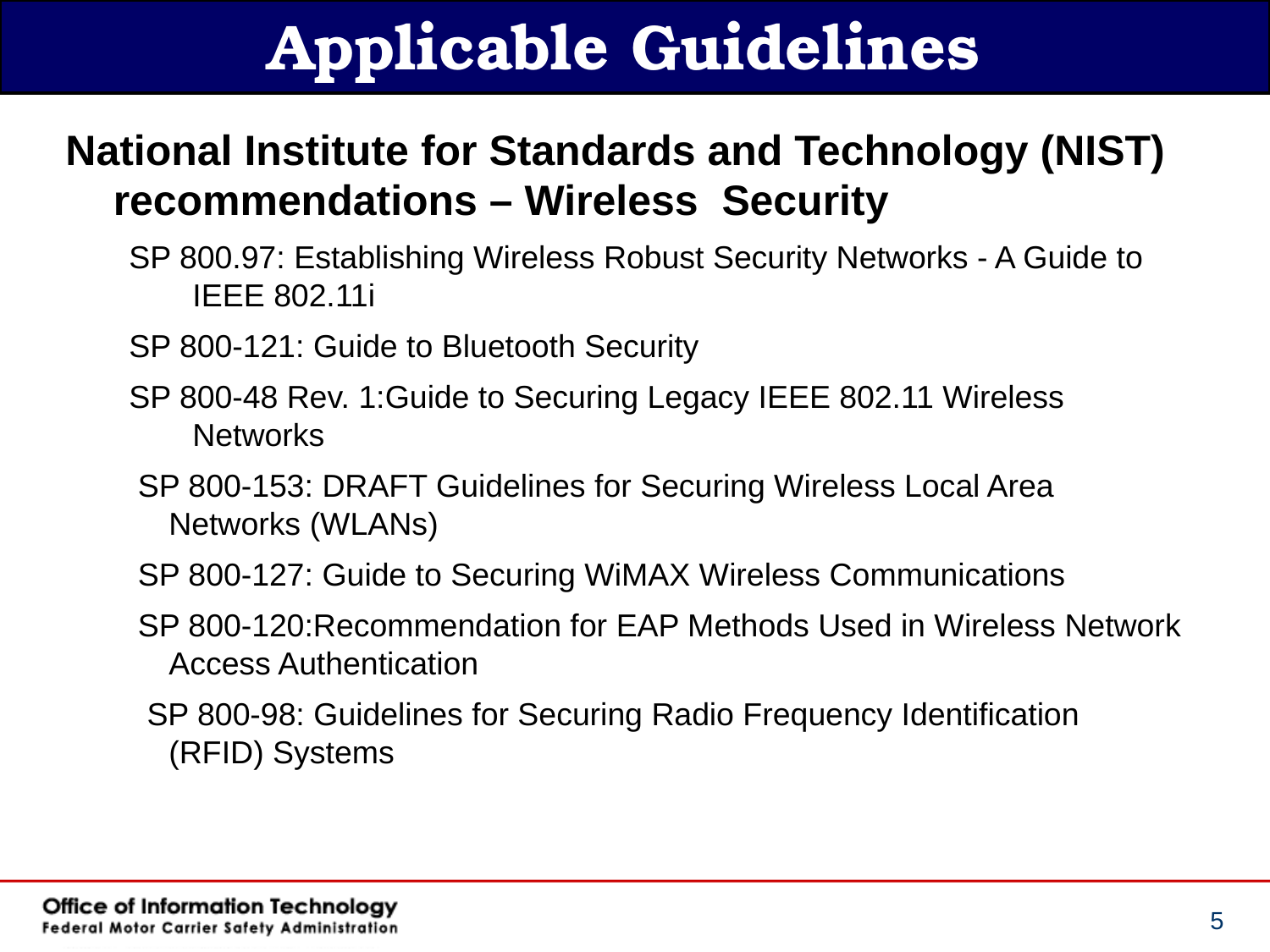

# Applicable Guidelines
National Institute for Standards and Technology (NIST) recommendations – Wireless  Security
SP 800.97: Establishing Wireless Robust Security Networks - A Guide to IEEE 802.11i
SP 800-121: Guide to Bluetooth Security
SP 800-48 Rev. 1:Guide to Securing Legacy IEEE 802.11 Wireless Networks
 SP 800-153: DRAFT Guidelines for Securing Wireless Local Area Networks (WLANs)
 SP 800-127: Guide to Securing WiMAX Wireless Communications
 SP 800-120:Recommendation for EAP Methods Used in Wireless Network Access Authentication
  SP 800-98: Guidelines for Securing Radio Frequency Identification (RFID) Systems